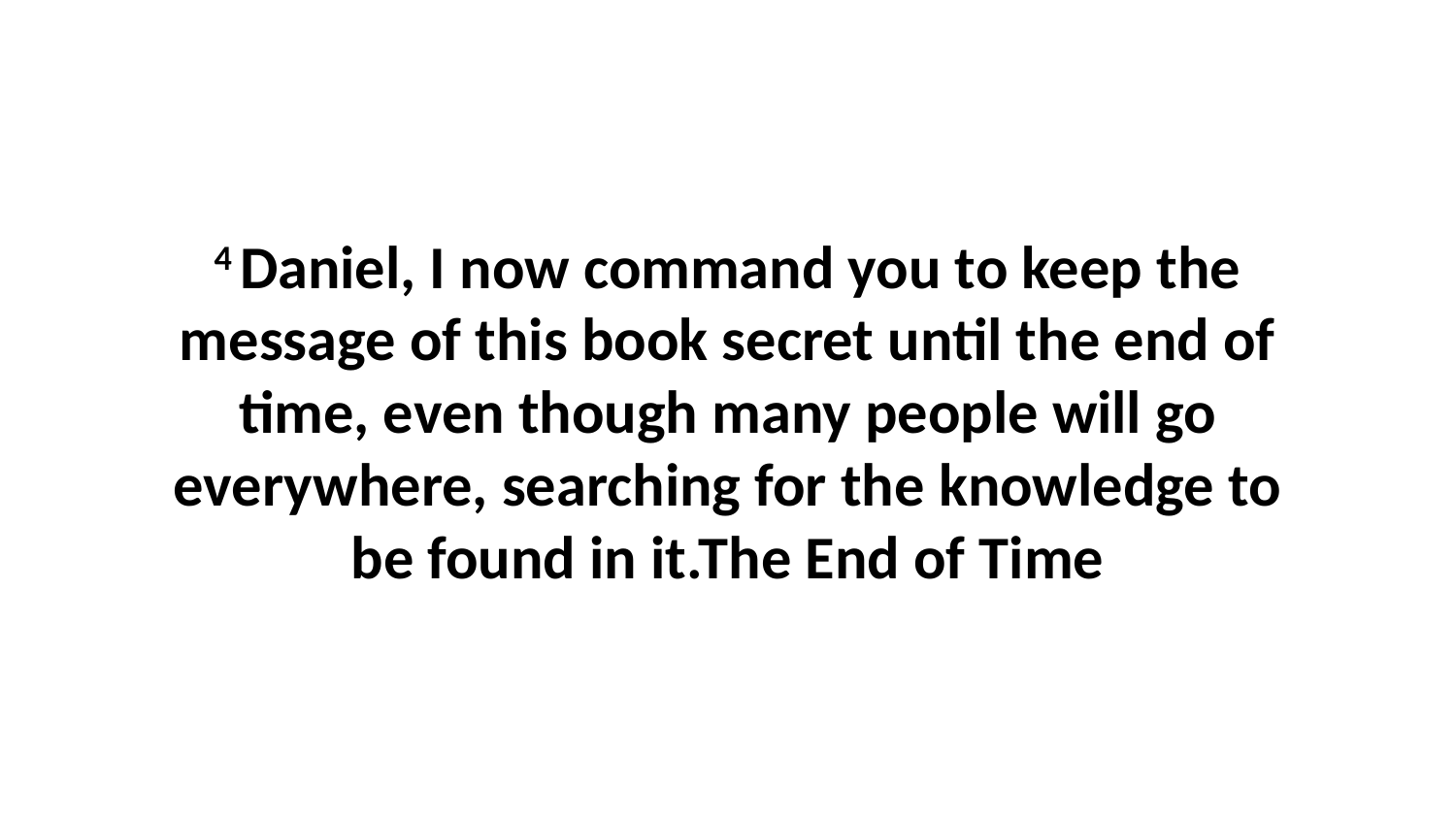

4 Daniel, I now command you to keep the message of this book secret until the end of time, even though many people will go everywhere, searching for the knowledge to be found in it.The End of Time